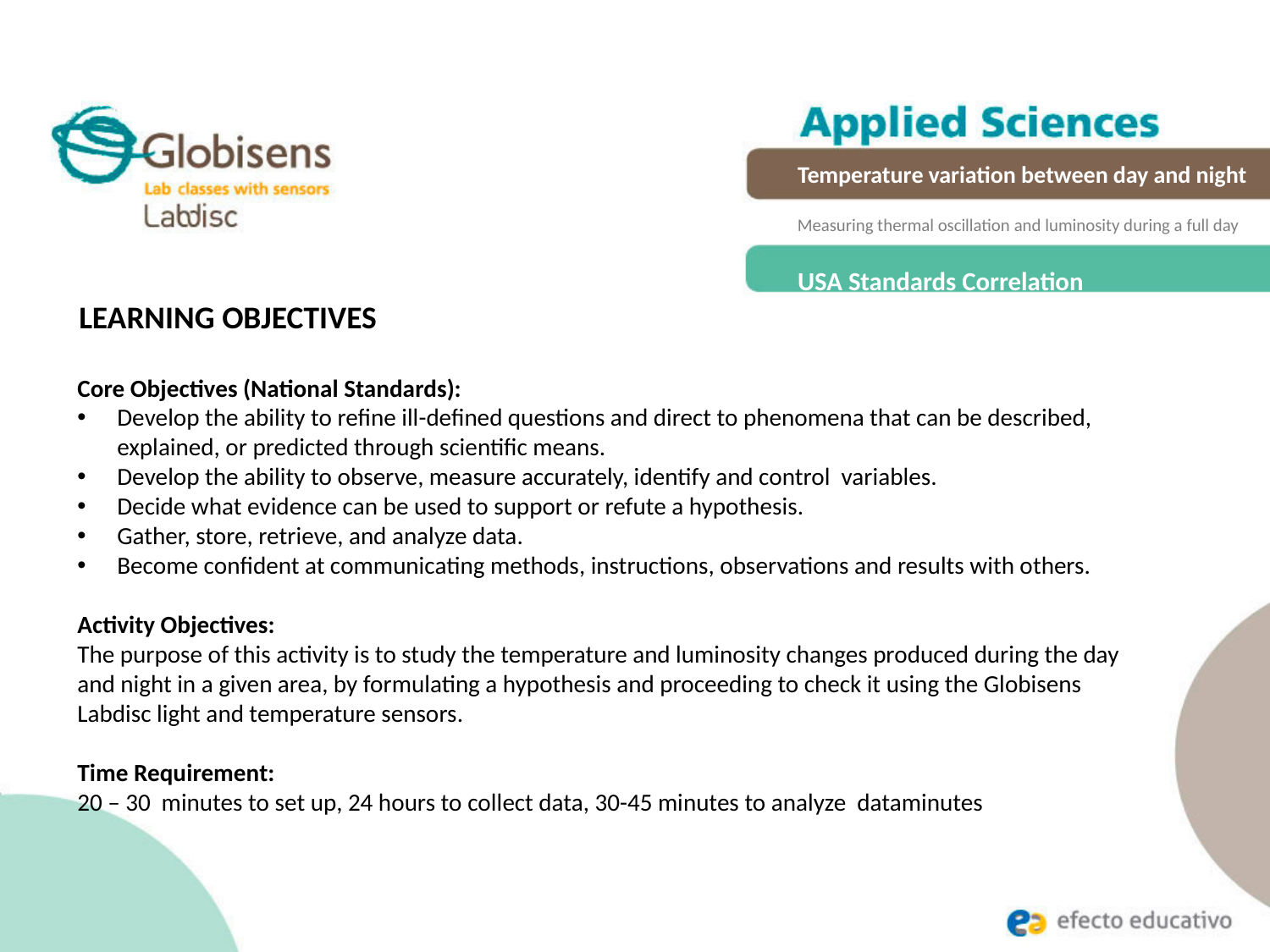

Temperature variation between day and night
Measuring thermal oscillation and luminosity during a full day
USA Standards Correlation

LEARNING OBJECTIVES
Core Objectives (National Standards):
Develop the ability to refine ill-defined questions and direct to phenomena that can be described, explained, or predicted through scientific means.
Develop the ability to observe, measure accurately, identify and control  variables.
Decide what evidence can be used to support or refute a hypothesis.
Gather, store, retrieve, and analyze data.
Become confident at communicating methods, instructions, observations and results with others.

Activity Objectives:
The purpose of this activity is to study the temperature and luminosity changes produced during the day and night in a given area, by formulating a hypothesis and proceeding to check it using the Globisens Labdisc light and temperature sensors.

Time Requirement:
20 – 30  minutes to set up, 24 hours to collect data, 30-45 minutes to analyze  dataminutes